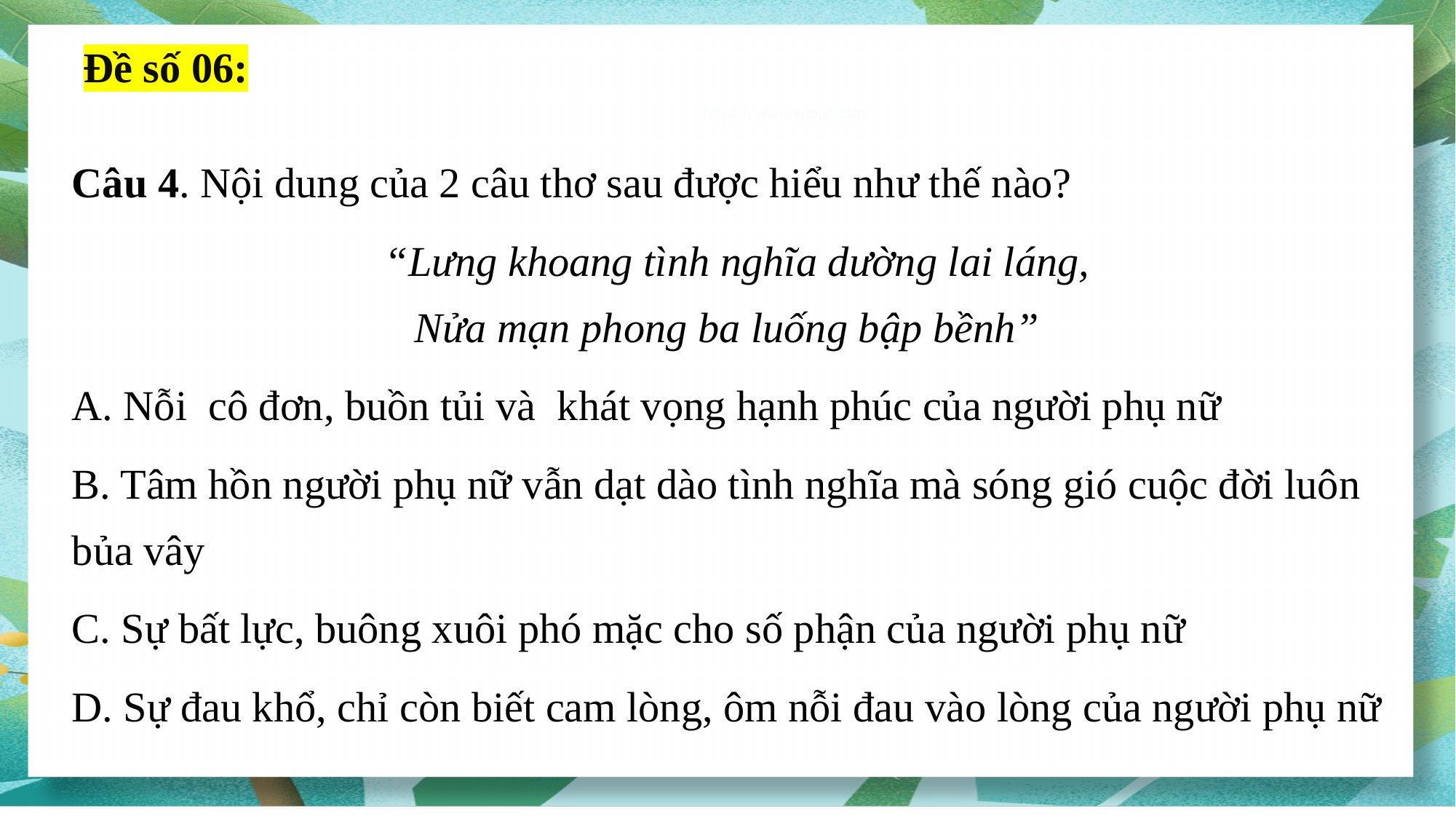

Đề số 06:
https://www.ypppt.com/
Câu 4. Nội dung của 2 câu thơ sau được hiểu như thế nào?
   “Lưng khoang tình nghĩa dường lai láng, 
Nửa mạn phong ba luống bập bềnh”
A. Nỗi  cô đơn, buồn tủi và  khát vọng hạnh phúc của người phụ nữ
B. Tâm hồn người phụ nữ vẫn dạt dào tình nghĩa mà sóng gió cuộc đời luôn bủa vây
C. Sự bất lực, buông xuôi phó mặc cho số phận của người phụ nữ
D. Sự đau khổ, chỉ còn biết cam lòng, ôm nỗi đau vào lòng của người phụ nữ